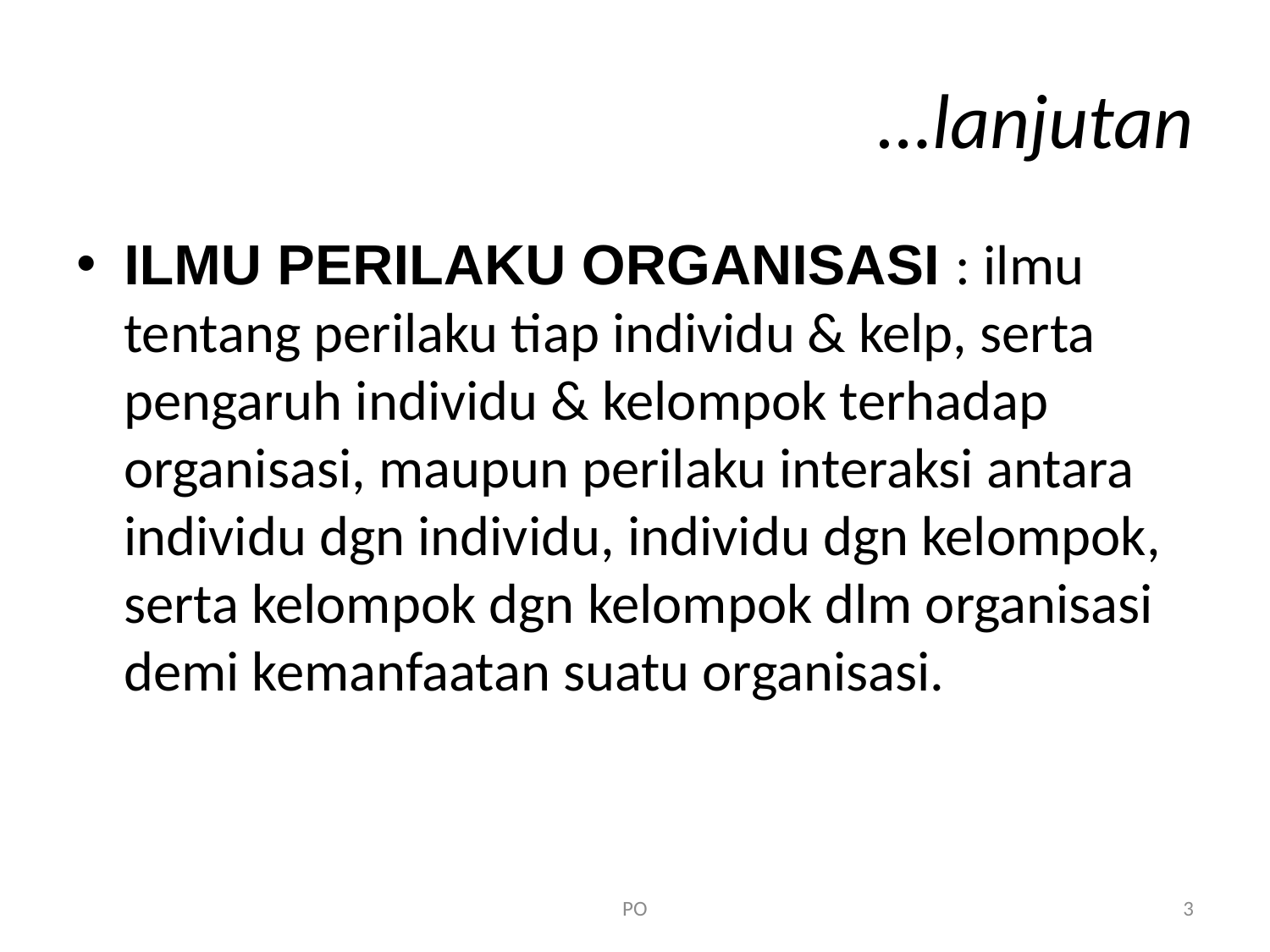

# …lanjutan
ILMU PERILAKU ORGANISASI : ilmu tentang perilaku tiap individu & kelp, serta pengaruh individu & kelompok terhadap organisasi, maupun perilaku interaksi antara individu dgn individu, individu dgn kelompok, serta kelompok dgn kelompok dlm organisasi demi kemanfaatan suatu organisasi.
PO
3